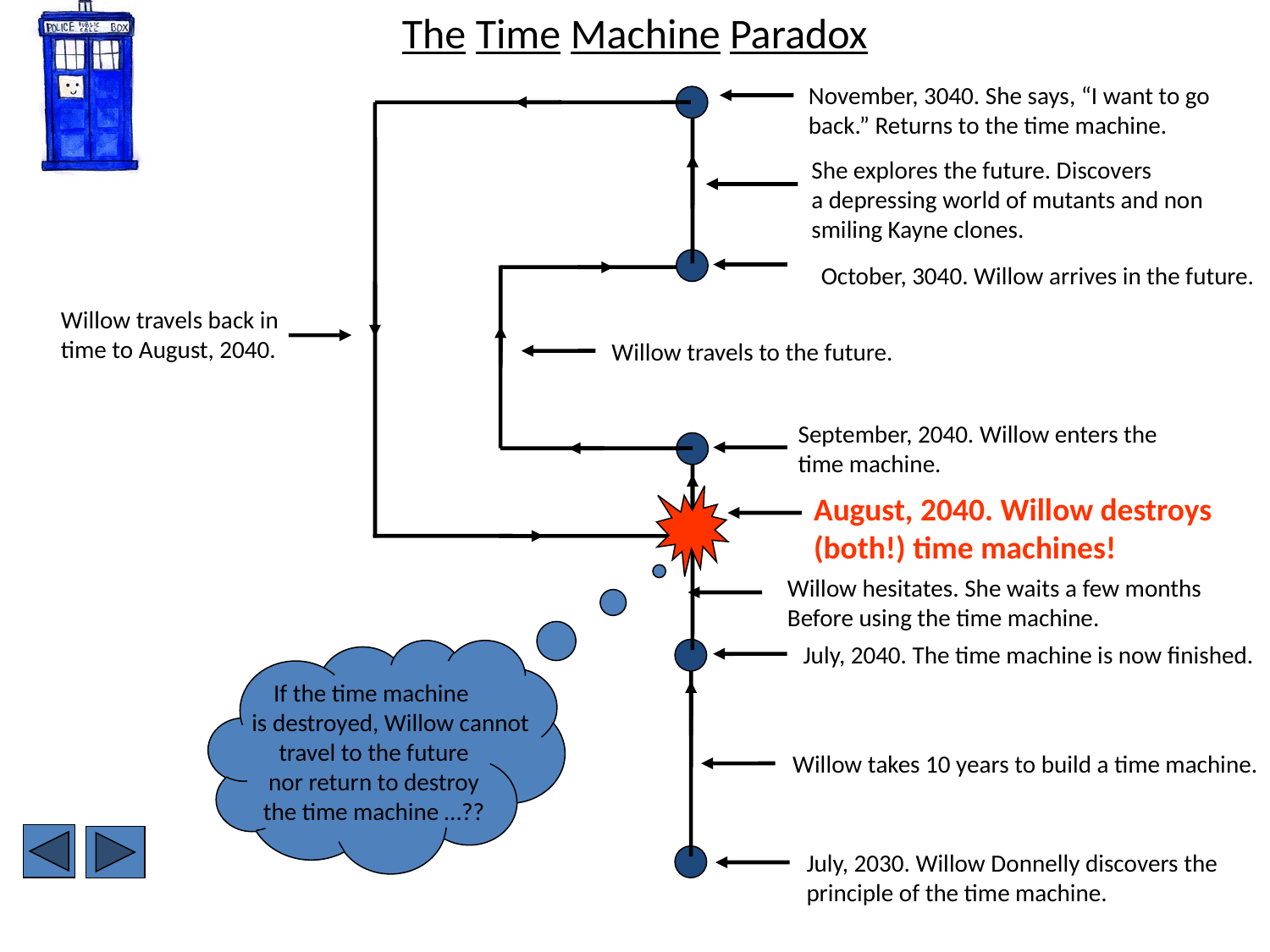

# The Time Machine Paradox
November, 3040. She says, “I want to go
back.” Returns to the time machine.

She explores the future. Discovers
a depressing world of mutants and non
smiling Kayne clones.

October, 3040. Willow arrives in the future.

Willow travels back in
time to August, 2040.

Willow travels to the future.

September, 2040. Willow enters the
time machine.

August, 2040. Willow destroys
(both!) time machines!

Willow hesitates. She waits a few months
Before using the time machine.

July, 2040. The time machine is now finished.

If the time machine
       is destroyed, Willow cannot
travel to the future
nor return to destroy
the time machine …??

Willow takes 10 years to build a time machine.

July, 2030. Willow Donnelly discovers the
principle of the time machine.